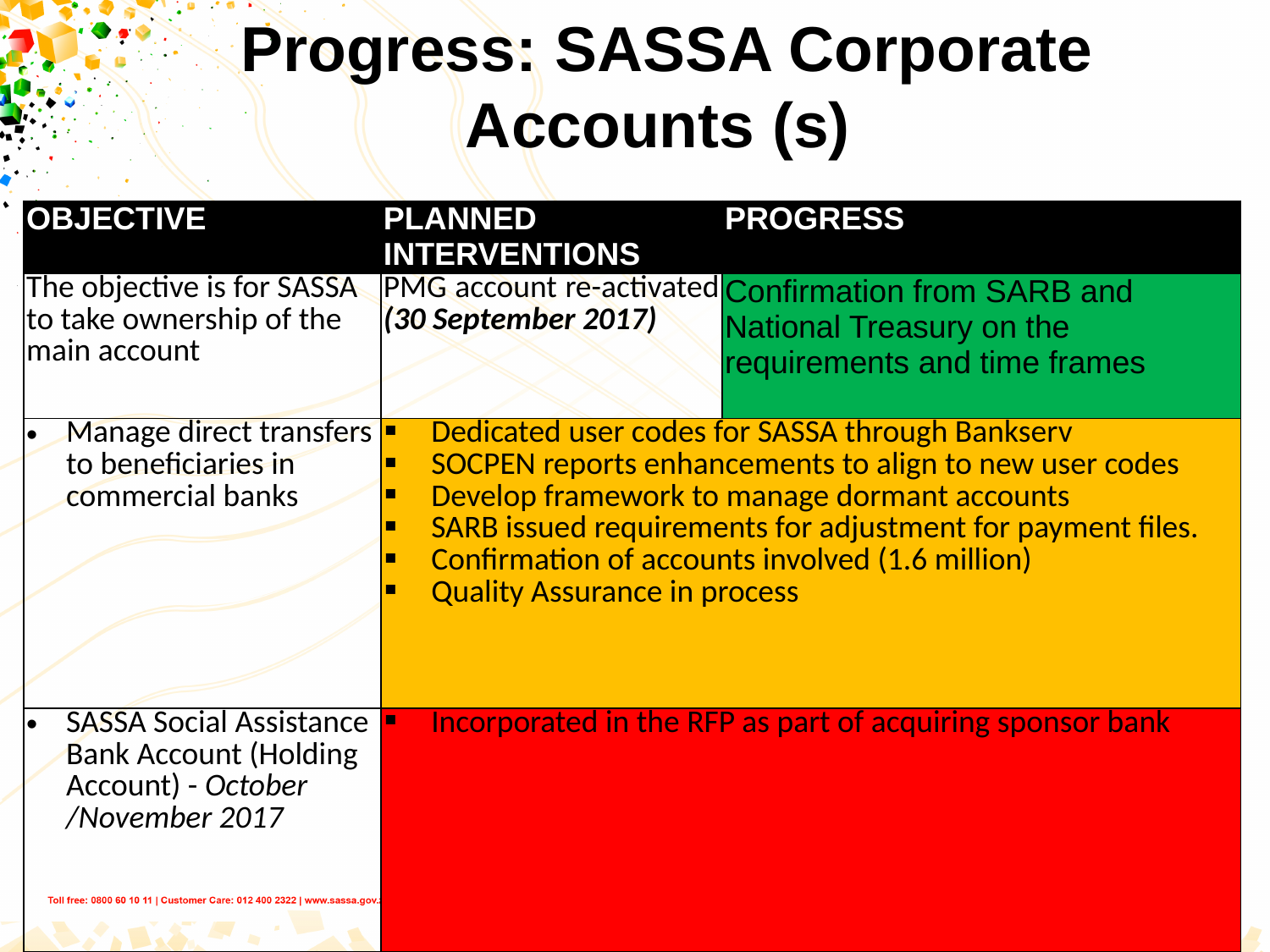

# Progress: SASSA Corporate Accounts (s)
| OBJECTIVE | PLANNED INTERVENTIONS | PROGRESS |
| --- | --- | --- |
| The objective is for SASSA to take ownership of the main account | PMG account re-activated (30 September 2017) | Confirmation from SARB and National Treasury on the requirements and time frames |
| Manage direct transfers to beneficiaries in commercial banks | Dedicated user codes for SASSA through Bankserv SOCPEN reports enhancements to align to new user codes Develop framework to manage dormant accounts SARB issued requirements for adjustment for payment files. Confirmation of accounts involved (1.6 million) Quality Assurance in process |  |
| SASSA Social Assistance Bank Account (Holding Account) - October /November 2017 | Incorporated in the RFP as part of acquiring sponsor bank |  |